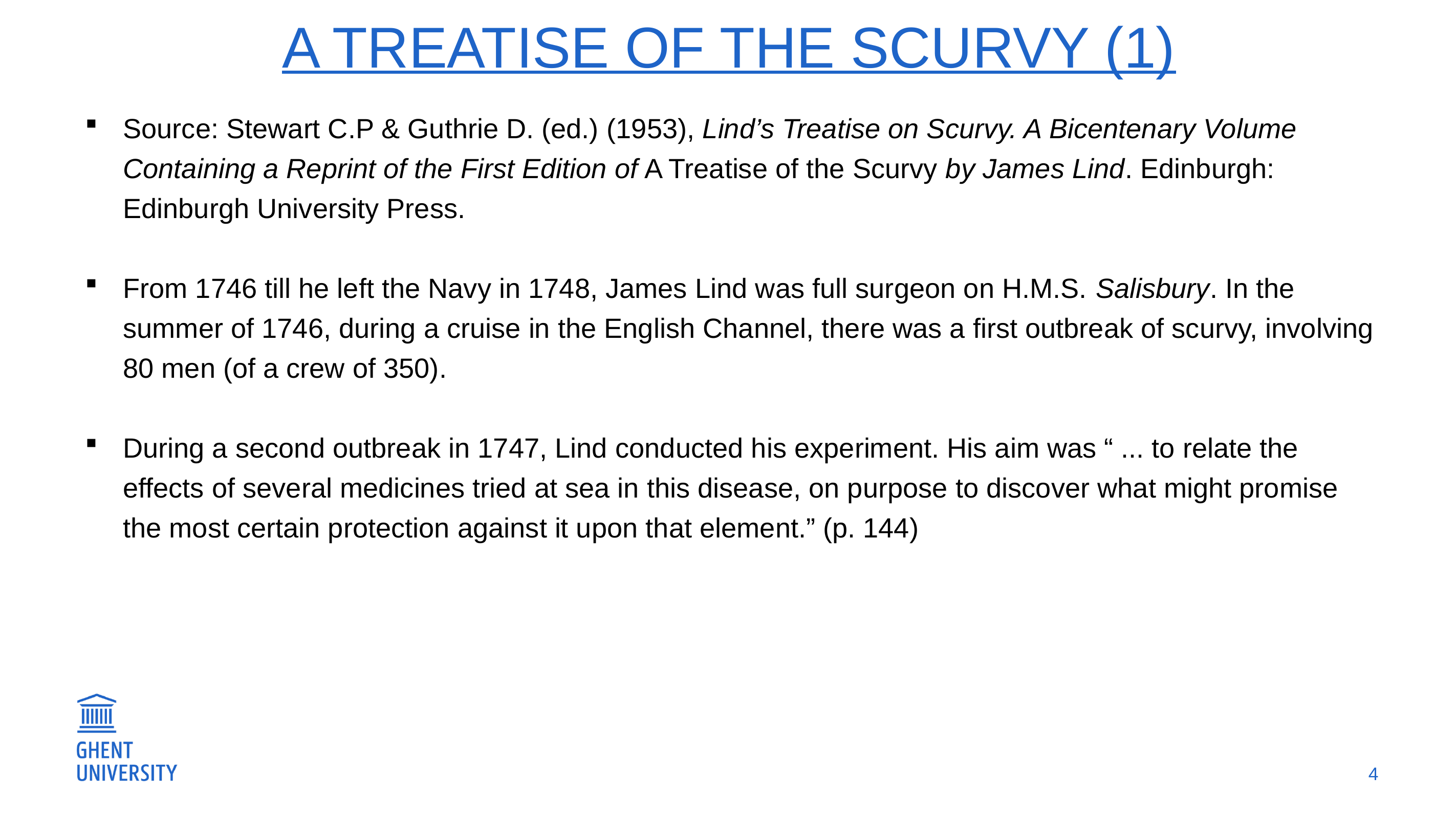

# A Treatise of the Scurvy (1)
Source: Stewart C.P & Guthrie D. (ed.) (1953), Lind’s Treatise on Scurvy. A Bicentenary Volume Containing a Reprint of the First Edition of A Treatise of the Scurvy by James Lind. Edinburgh: Edinburgh University Press.

From 1746 till he left the Navy in 1748, James Lind was full surgeon on H.M.S. Salisbury. In the summer of 1746, during a cruise in the English Channel, there was a first outbreak of scurvy, involving 80 men (of a crew of 350).

During a second outbreak in 1747, Lind conducted his experiment. His aim was “ ... to relate the effects of several medicines tried at sea in this disease, on purpose to discover what might promise the most certain protection against it upon that element.” (p. 144)

4